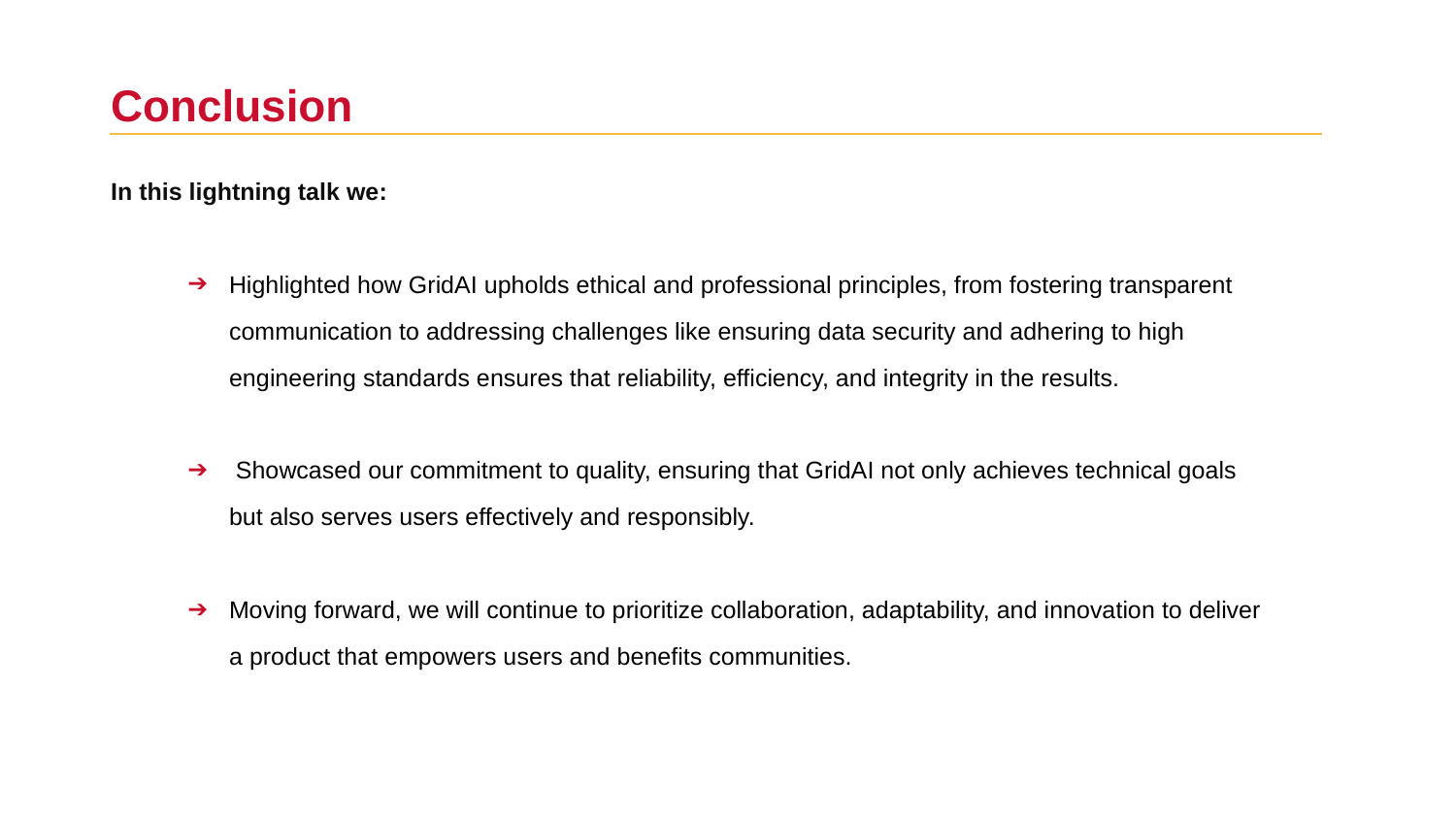

Conclusion
In this lightning talk we:

Highlighted how GridAI upholds ethical and professional principles, from fostering transparent communication to addressing challenges like ensuring data security and adhering to high engineering standards ensures that reliability, efficiency, and integrity in the results.

 Showcased our commitment to quality, ensuring that GridAI not only achieves technical goals but also serves users effectively and responsibly.

Moving forward, we will continue to prioritize collaboration, adaptability, and innovation to deliver a product that empowers users and benefits communities.